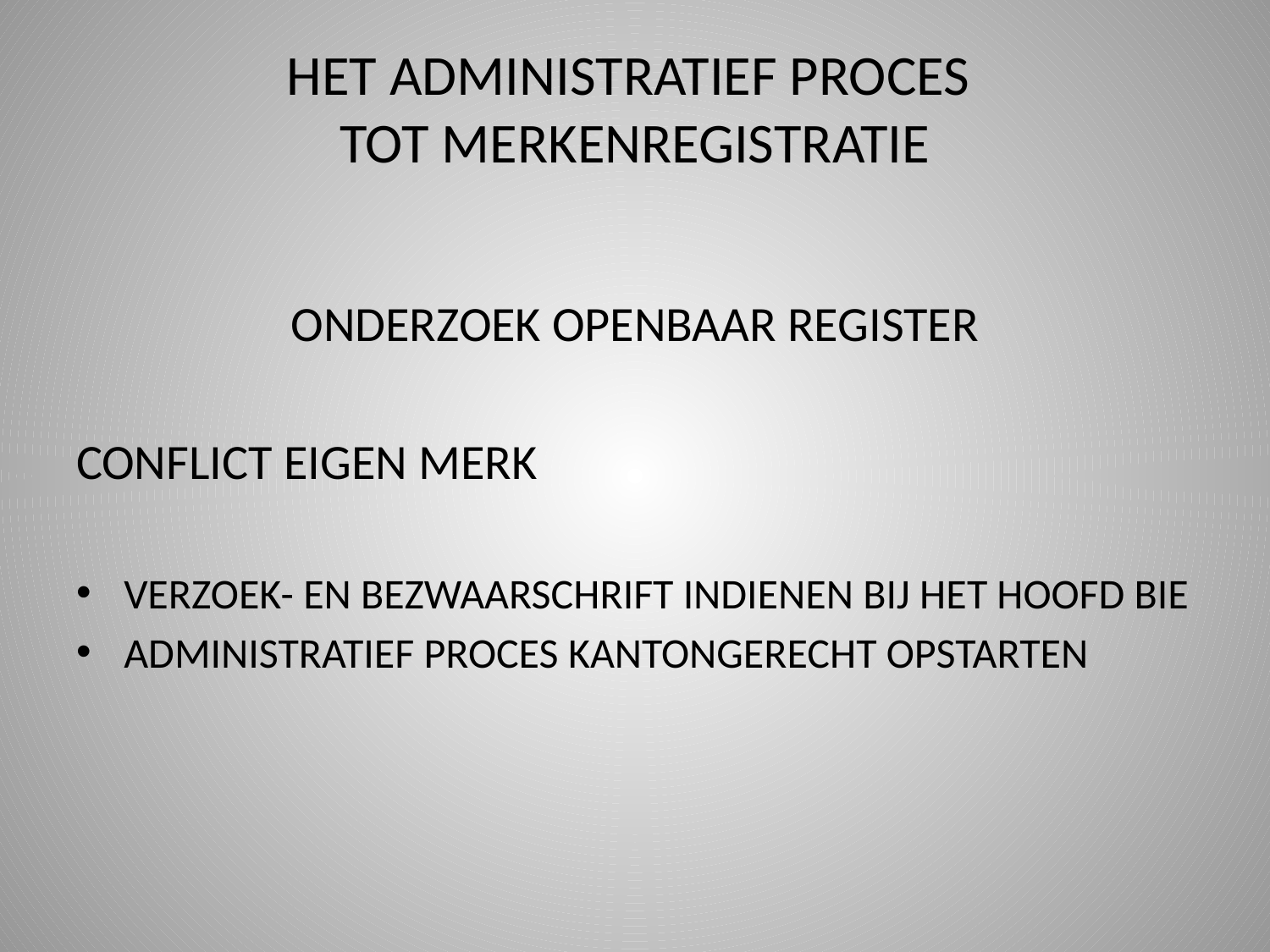

# HET ADMINISTRATIEF PROCES TOT MERKENREGISTRATIE
ONDERZOEK OPENBAAR REGISTER

CONFLICT EIGEN MERK

VERZOEK- EN BEZWAARSCHRIFT INDIENEN BIJ HET HOOFD BIE
ADMINISTRATIEF PROCES KANTONGERECHT OPSTARTEN